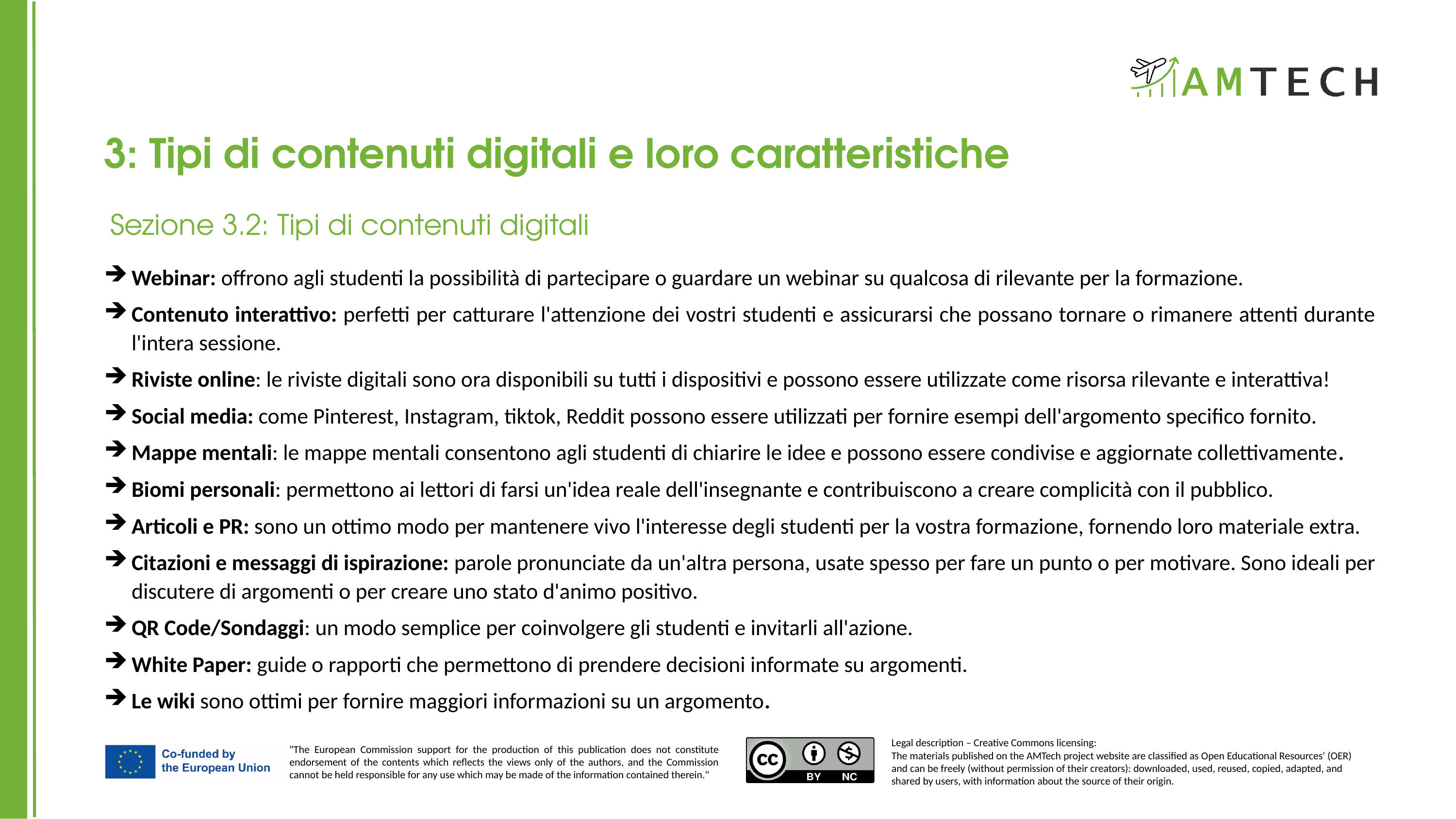

3: Tipi di contenuti digitali e loro caratteristiche
Sezione 3.2: Tipi di contenuti digitali
Webinar: offrono agli studenti la possibilità di partecipare o guardare un webinar su qualcosa di rilevante per la formazione.
Contenuto interattivo: perfetti per catturare l'attenzione dei vostri studenti e assicurarsi che possano tornare o rimanere attenti durante l'intera sessione.
Riviste online: le riviste digitali sono ora disponibili su tutti i dispositivi e possono essere utilizzate come risorsa rilevante e interattiva!
Social media: come Pinterest, Instagram, tiktok, Reddit possono essere utilizzati per fornire esempi dell'argomento specifico fornito.
Mappe mentali: le mappe mentali consentono agli studenti di chiarire le idee e possono essere condivise e aggiornate collettivamente.
Biomi personali: permettono ai lettori di farsi un'idea reale dell'insegnante e contribuiscono a creare complicità con il pubblico.
Articoli e PR: sono un ottimo modo per mantenere vivo l'interesse degli studenti per la vostra formazione, fornendo loro materiale extra.
Citazioni e messaggi di ispirazione: parole pronunciate da un'altra persona, usate spesso per fare un punto o per motivare. Sono ideali per discutere di argomenti o per creare uno stato d'animo positivo.
QR Code/Sondaggi: un modo semplice per coinvolgere gli studenti e invitarli all'azione.
White Paper: guide o rapporti che permettono di prendere decisioni informate su argomenti.
Le wiki sono ottimi per fornire maggiori informazioni su un argomento.